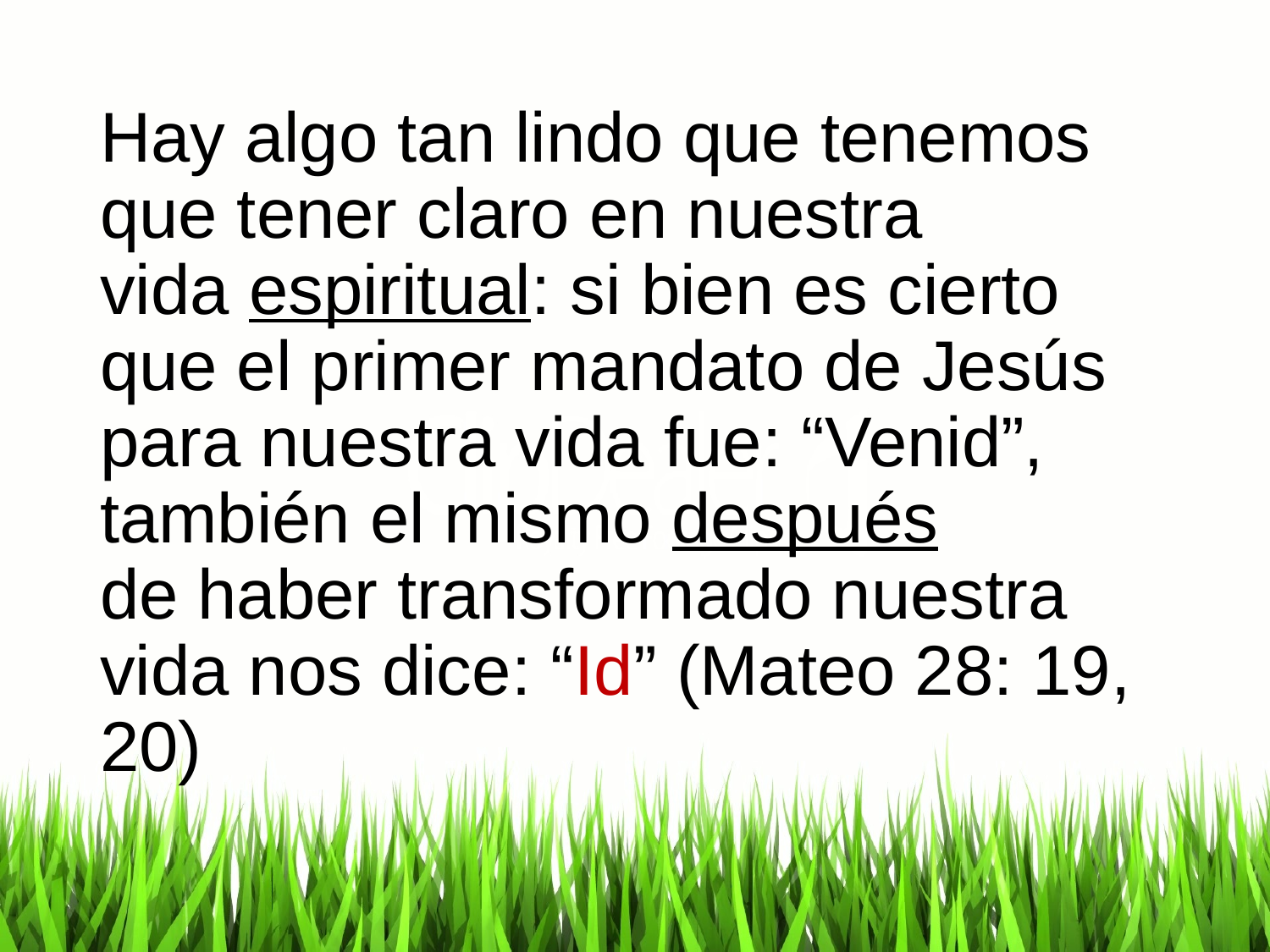

Hay algo tan lindo que tenemos que tener claro en nuestra vida espiritual: si bien es cierto que el primer mandato de Jesús para nuestra vida fue: “Venid”, también el mismo después de haber transformado nuestra vida nos dice: “Id” (Mateo 28: 19, 20)